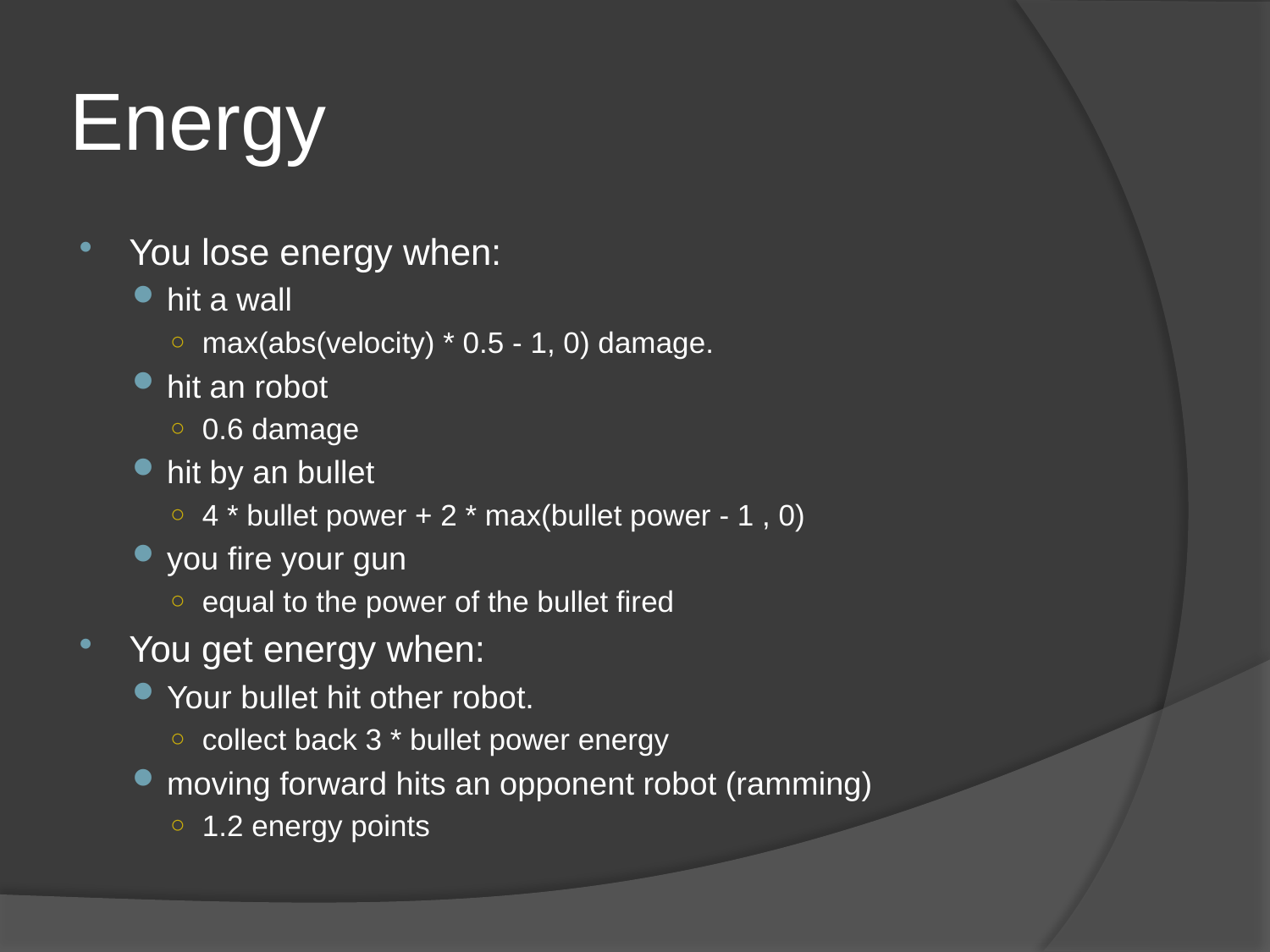

# Energy
You lose energy when:
hit a wall
max(abs(velocity) * 0.5 - 1, 0) damage.
hit an robot
0.6 damage
hit by an bullet
4 * bullet power + 2 * max(bullet power - 1 , 0)
you fire your gun
equal to the power of the bullet fired
You get energy when:
Your bullet hit other robot.
collect back 3 * bullet power energy
moving forward hits an opponent robot (ramming)
1.2 energy points